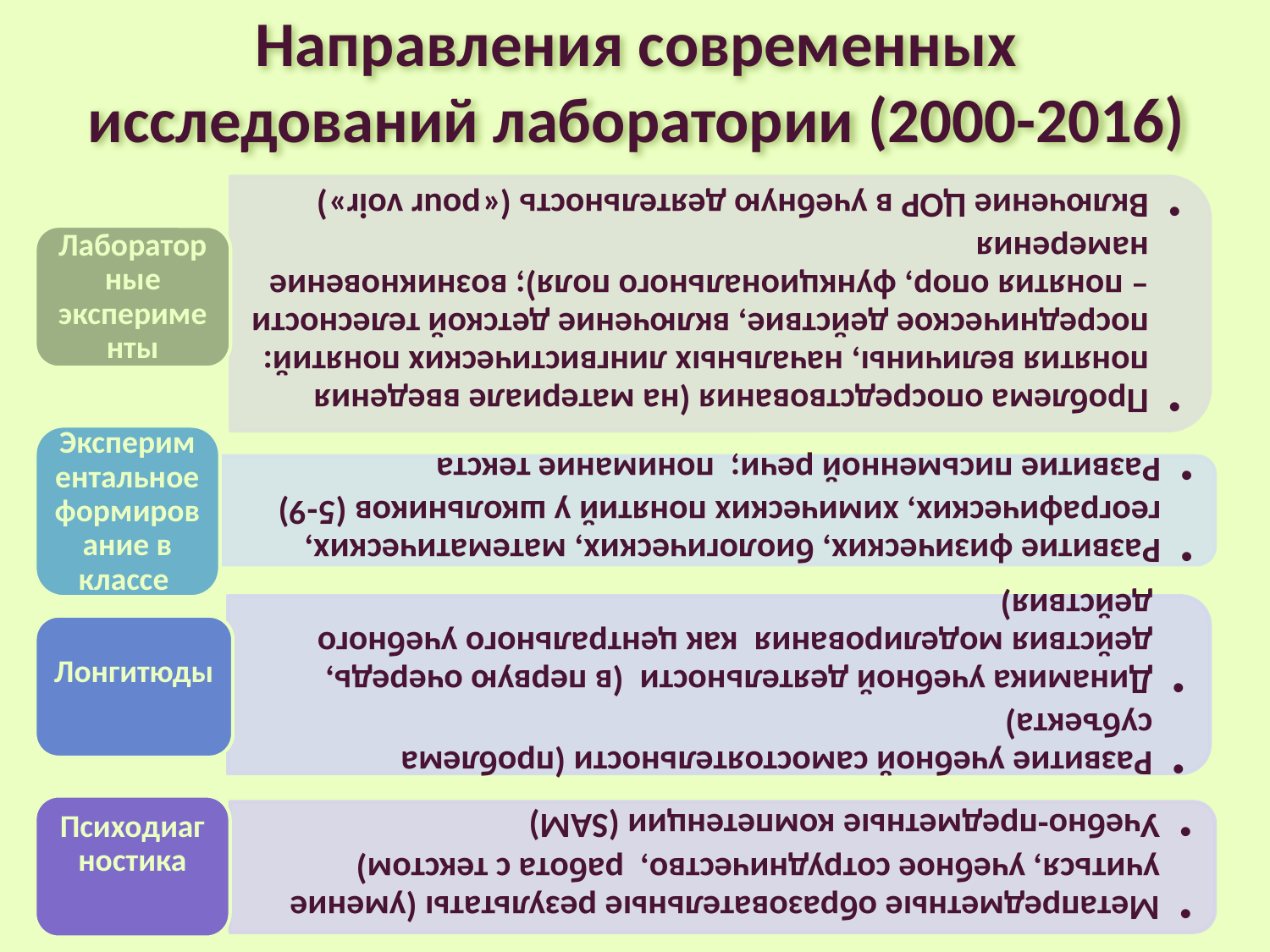

# Направления современных исследований лаборатории (2000-2016)
Проблема опосредствования (на материале введения понятия величины, начальных лингвистических понятий: посредническое действие, включение детской телесности – понятия опор, функционального поля); возникновение намерения
Включение ЦОР в учебную деятельность («pour voir»)
Лабораторные эксперименты
Развитие физических, биологических, математических, географических, химических понятий у школьников (5-9)
Развитие письменной речи;  понимание текста
Экспериментальное формирование в классе
Развитие учебной самостоятельности (проблема субъекта)
Динамика учебной деятельности  (в первую очередь,  действия моделирования  как центрального учебного действия)
Лонгитюды

Метапредметные образовательные результаты (умение учиться, учебное сотрудничество,  работа с текстом)
Учебно-предметные компетенции (SAM)
Психодиагностика